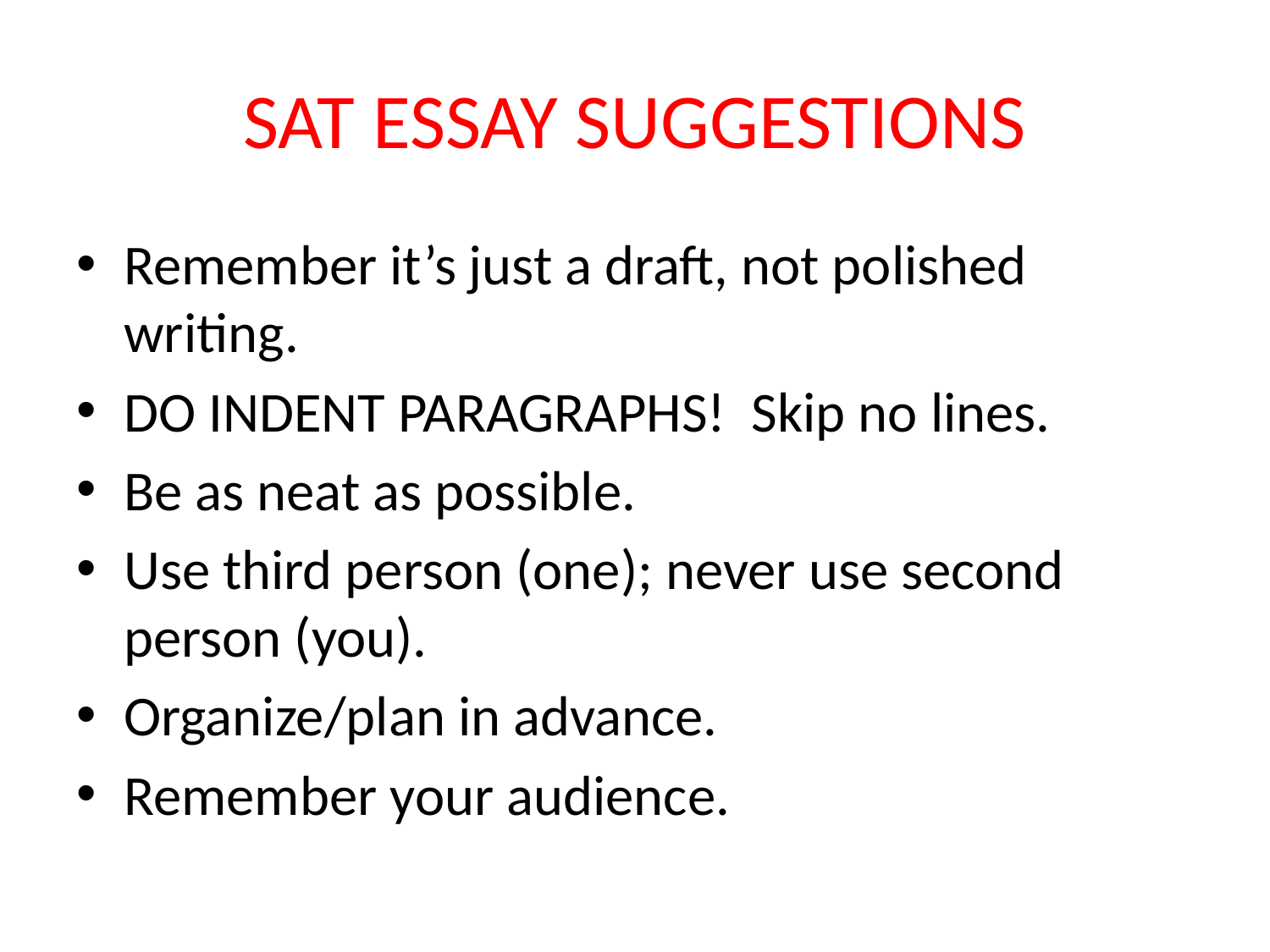

# SAT ESSAY SUGGESTIONS
Remember it’s just a draft, not polished writing.
DO INDENT PARAGRAPHS!  Skip no lines.
Be as neat as possible.
Use third person (one); never use second person (you).
Organize/plan in advance.
Remember your audience.